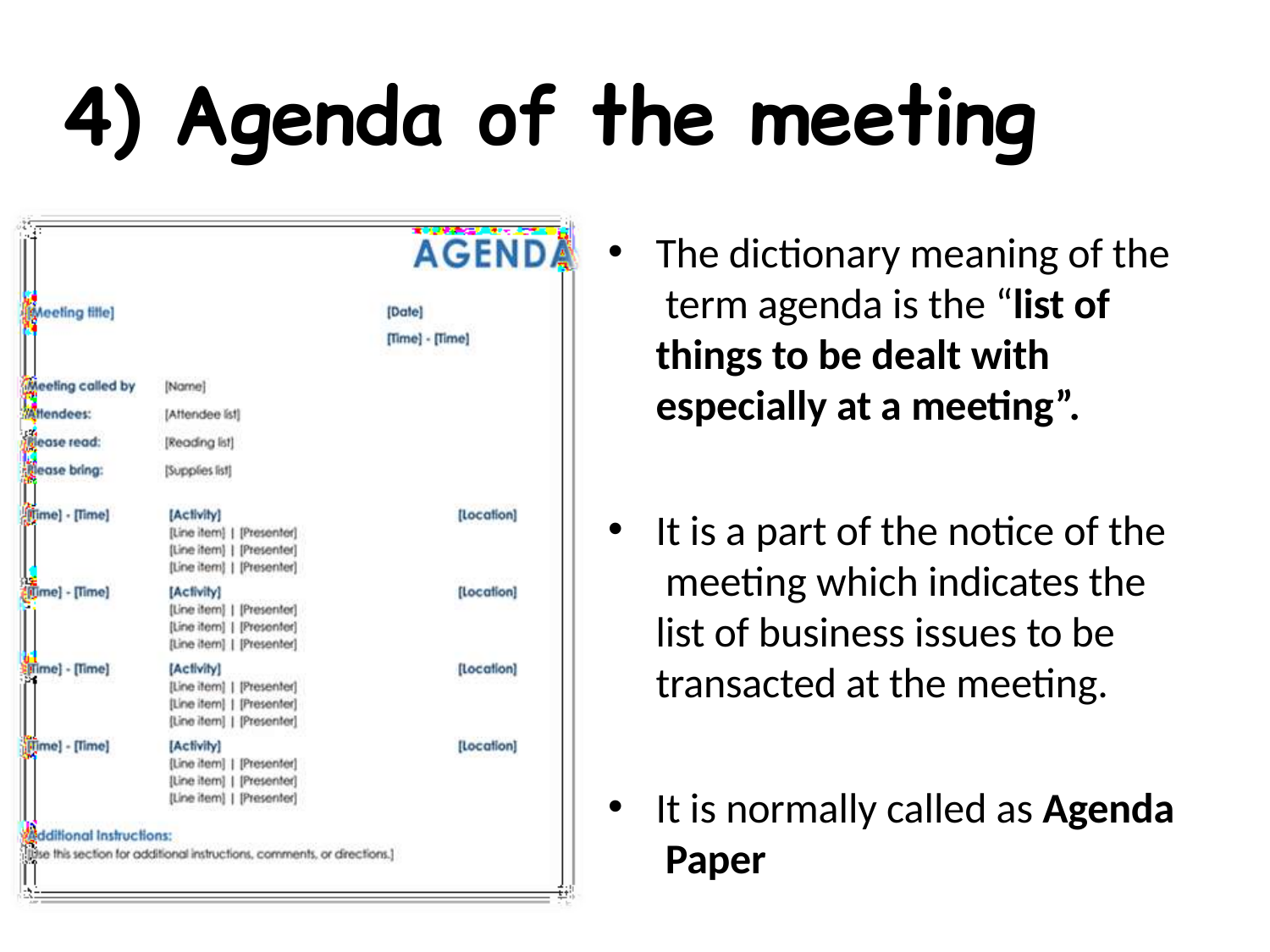

# 4) Agenda of the meeting

The dictionary meaning of the  term agenda is the “list of  things to be dealt with  especially at a meeting”.

It is a part of the notice of the  meeting which indicates the  list of business issues to be  transacted at the meeting.

It is normally called as Agenda  Paper